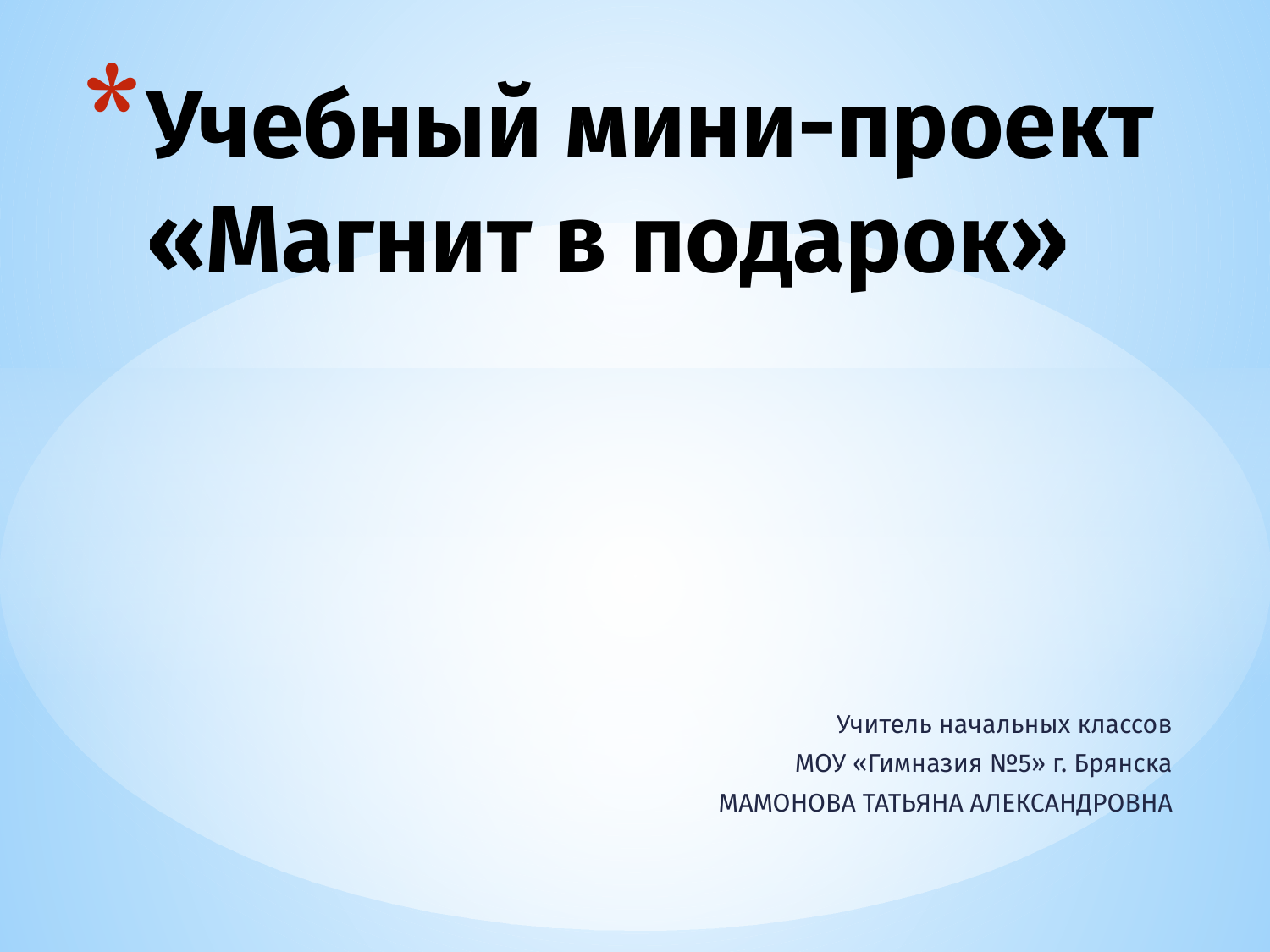

# Учебный мини-проект «Магнит в подарок»
Учитель начальных классов
МОУ «Гимназия №5» г. Брянска
МАМОНОВА ТАТЬЯНА АЛЕКСАНДРОВНА